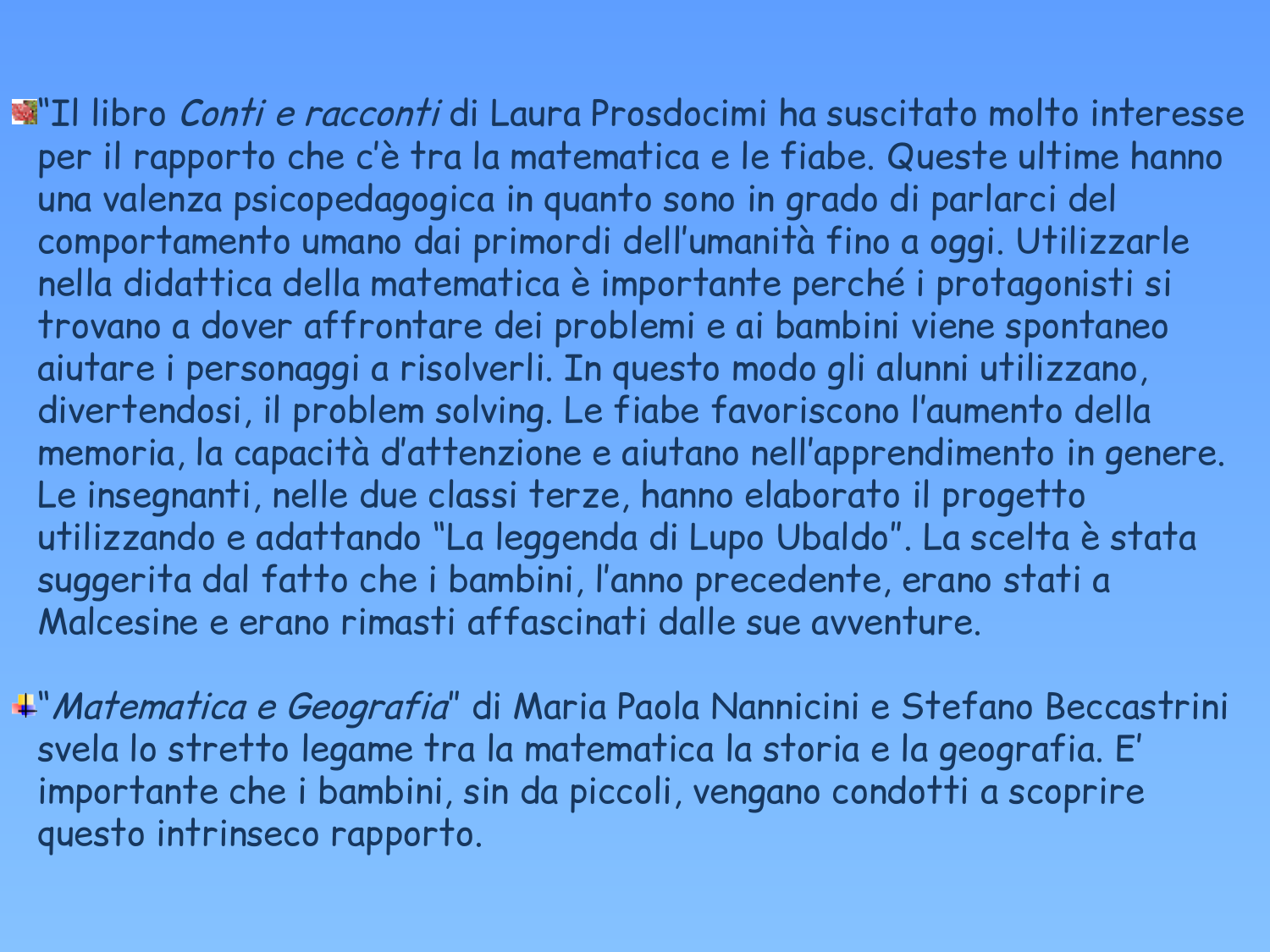

“Il libro Conti e racconti di Laura Prosdocimi ha suscitato molto interesse per il rapporto che c’è tra la matematica e le fiabe. Queste ultime hanno una valenza psicopedagogica in quanto sono in grado di parlarci del comportamento umano dai primordi dell’umanità fino a oggi. Utilizzarle nella didattica della matematica è importante perché i protagonisti si trovano a dover affrontare dei problemi e ai bambini viene spontaneo aiutare i personaggi a risolverli. In questo modo gli alunni utilizzano, divertendosi, il problem solving. Le fiabe favoriscono l’aumento della memoria, la capacità d’attenzione e aiutano nell’apprendimento in genere. Le insegnanti, nelle due classi terze, hanno elaborato il progetto utilizzando e adattando “La leggenda di Lupo Ubaldo”. La scelta è stata suggerita dal fatto che i bambini, l’anno precedente, erano stati a Malcesine e erano rimasti affascinati dalle sue avventure.

“Matematica e Geografia” di Maria Paola Nannicini e Stefano Beccastrini svela lo stretto legame tra la matematica la storia e la geografia. E’ importante che i bambini, sin da piccoli, vengano condotti a scoprire questo intrinseco rapporto.